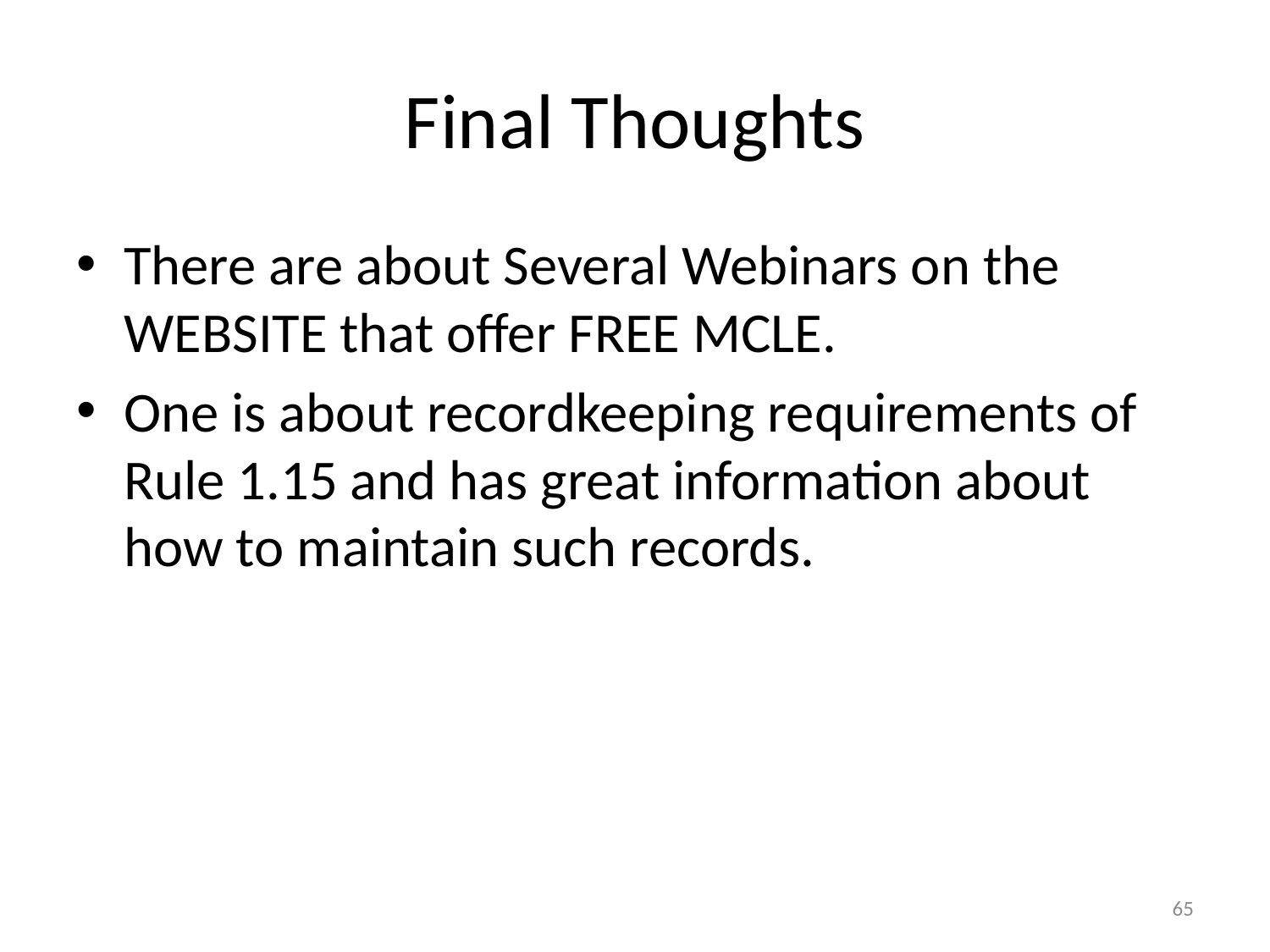

# Final Thoughts
There are about Several Webinars on the WEBSITE that offer FREE MCLE.
One is about recordkeeping requirements of Rule 1.15 and has great information about how to maintain such records.
65